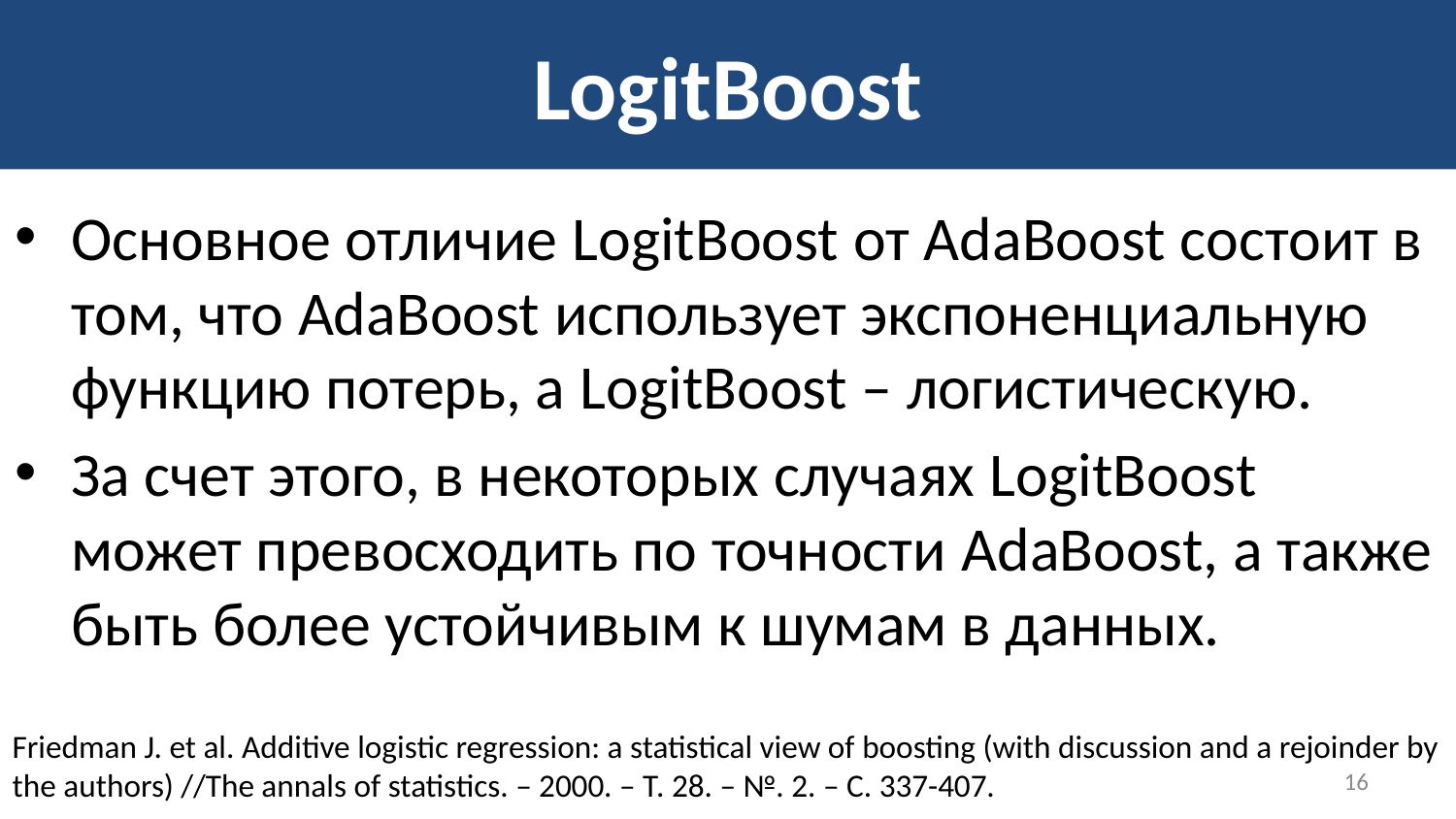

# LogitBoost
Основное отличие LogitBoost от AdaBoost состоит в том, что AdaBoost использует экспоненциальную функцию потерь, а LogitBoost – логистическую.
За счет этого, в некоторых случаях LogitBoost может превосходить по точности AdaBoost, а также быть более устойчивым к шумам в данных.

Friedman J. et al. Additive logistic regression: a statistical view of boosting (with discussion and a rejoinder by the authors) //The annals of statistics. – 2000. – Т. 28. – №. 2. – С. 337-407.
16